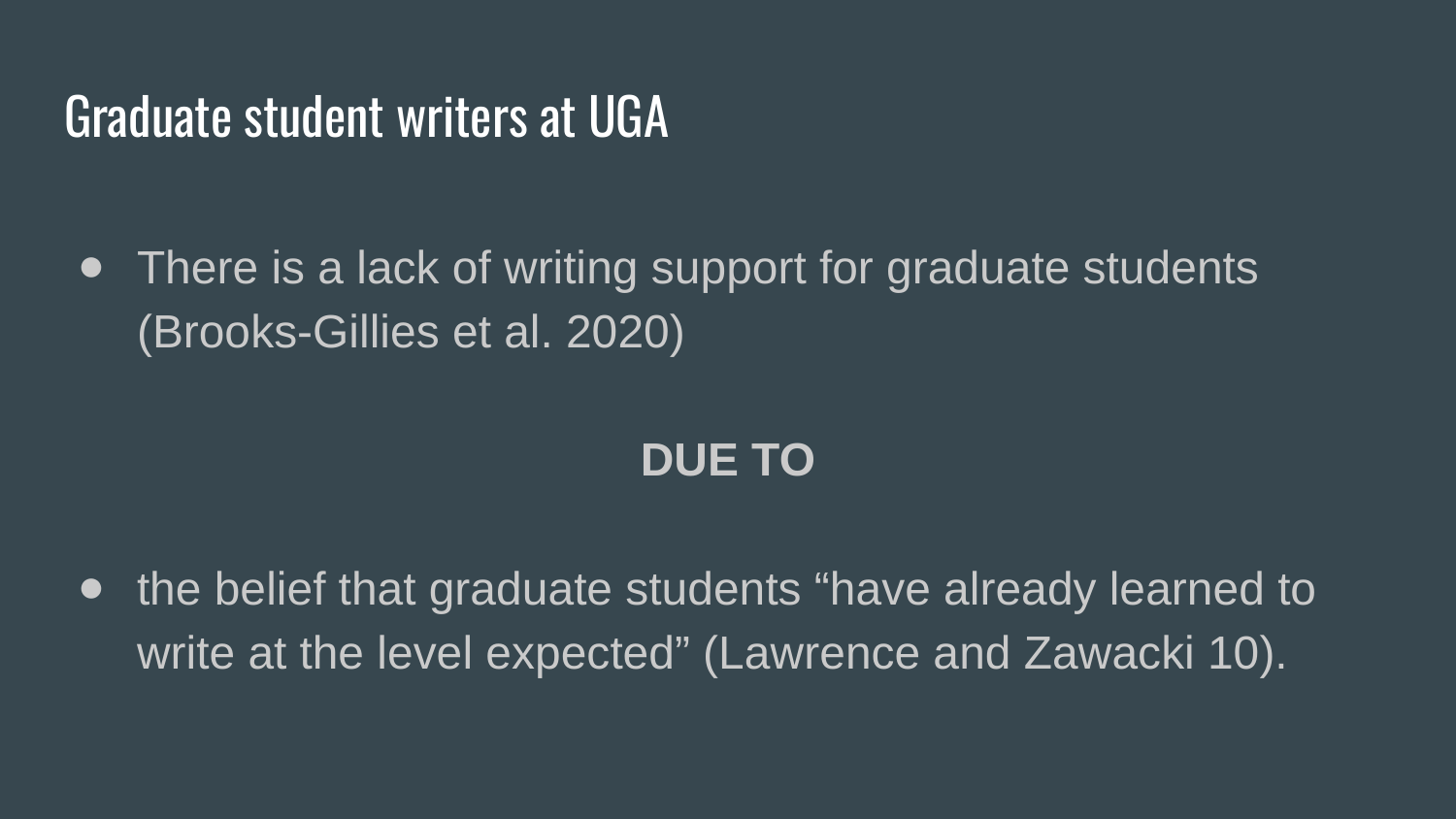

# Graduate student writers at UGA
There is a lack of writing support for graduate students (Brooks-Gillies et al. 2020)

DUE TO

the belief that graduate students “have already learned to write at the level expected” (Lawrence and Zawacki 10).